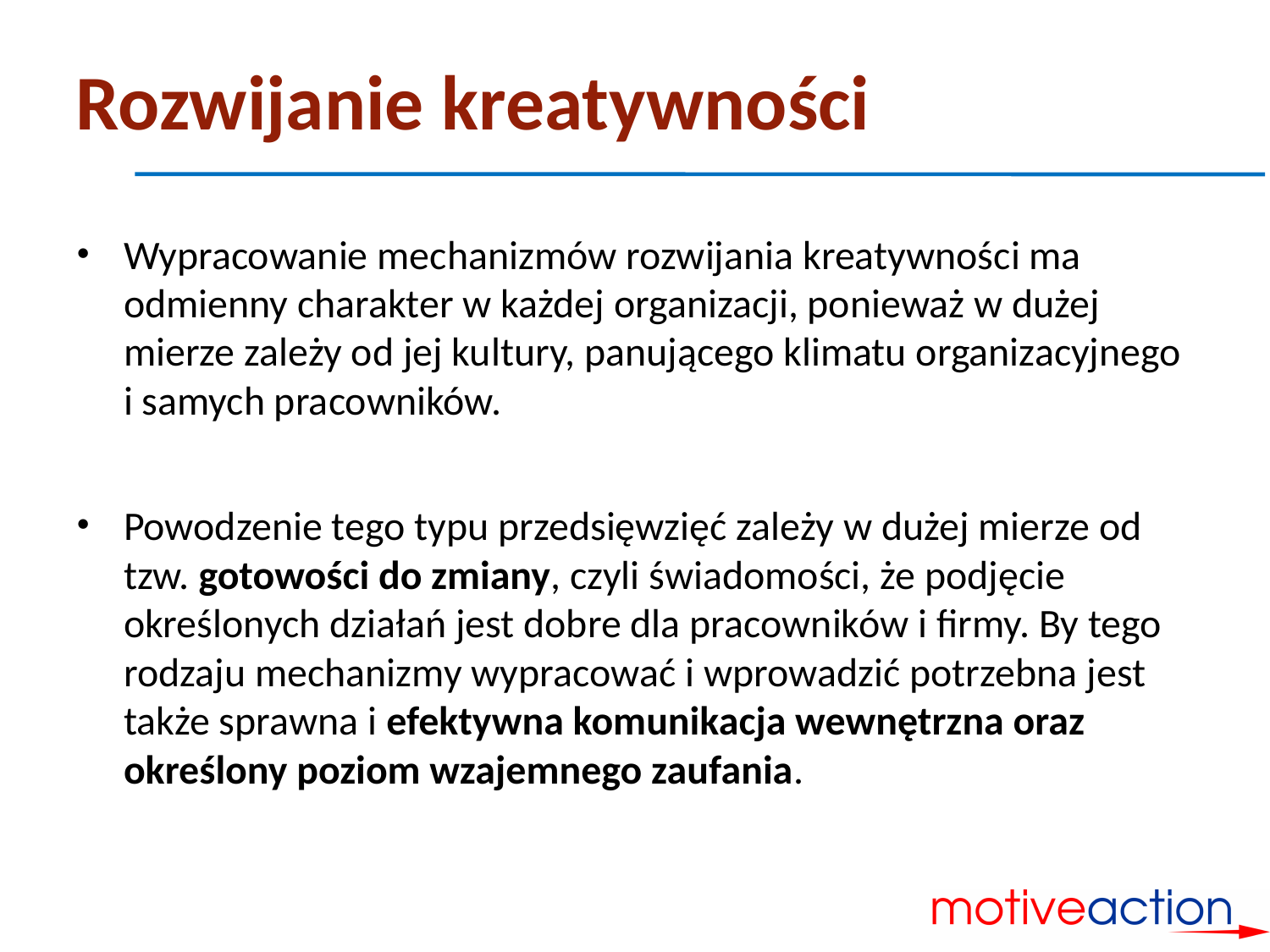

# Rozwijanie kreatywności
Wypracowanie mechanizmów rozwijania kreatywności ma odmienny charakter w każdej organizacji, ponieważ w dużej mierze zależy od jej kultury, panującego klimatu organizacyjnego i samych pracowników.

Powodzenie tego typu przedsięwzięć zależy w dużej mierze od tzw. gotowości do zmiany, czyli świadomości, że podjęcie określonych działań jest dobre dla pracowników i firmy. By tego rodzaju mechanizmy wypracować i wprowadzić potrzebna jest także sprawna i efektywna komunikacja wewnętrzna oraz określony poziom wzajemnego zaufania.